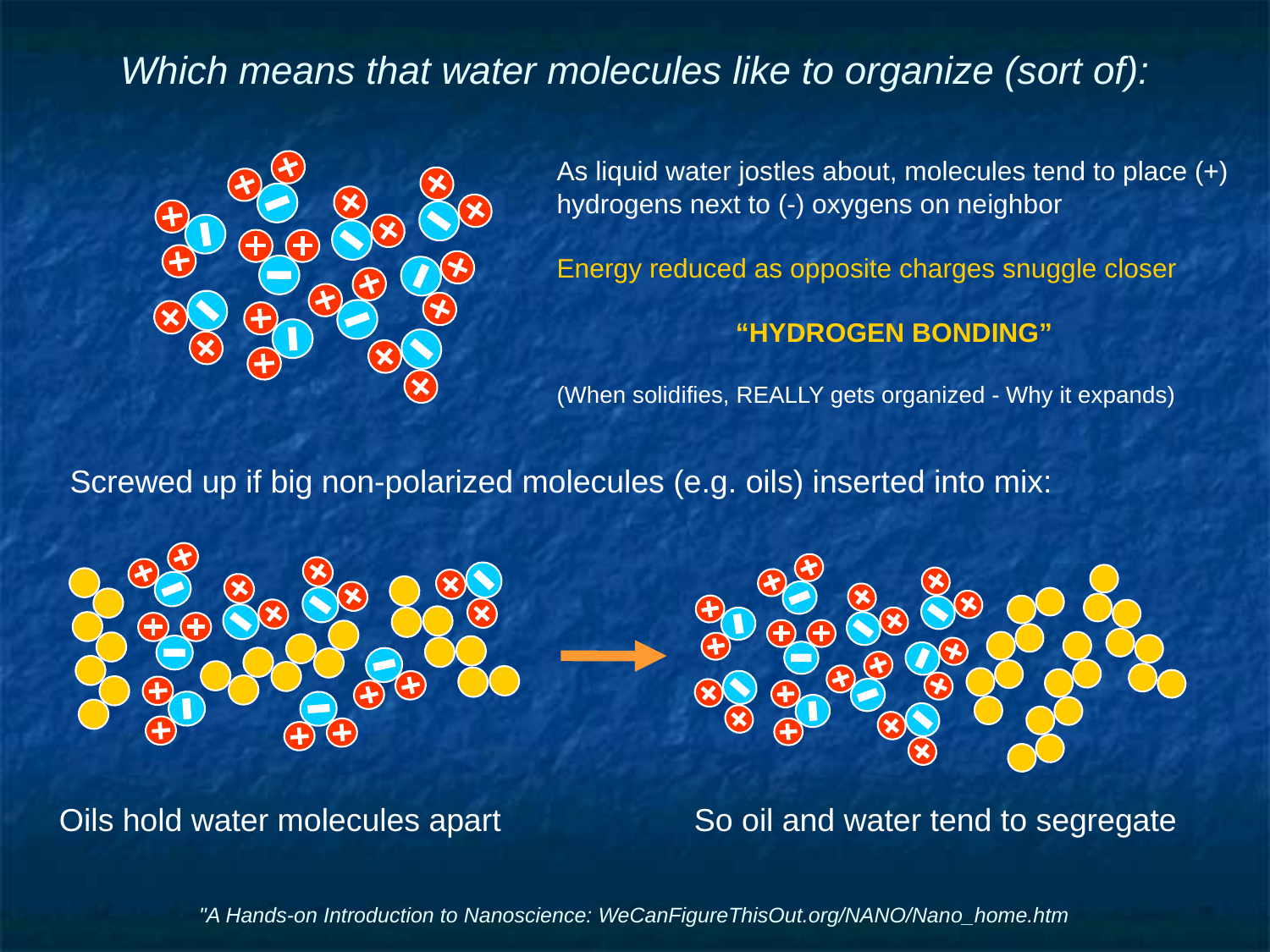

# Which means that water molecules like to organize (sort of):

As liquid water jostles about, molecules tend to place (+) hydrogens next to (-) oxygens on neighbor

Energy reduced as opposite charges snuggle closer

“HYDROGEN BONDING”

(When solidifies, REALLY gets organized - Why it expands)
Screwed up if big non-polarized molecules (e.g. oils) inserted into mix:

Oils hold water molecules apart		So oil and water tend to segregate
"A Hands-on Introduction to Nanoscience: WeCanFigureThisOut.org/NANO/Nano_home.htm